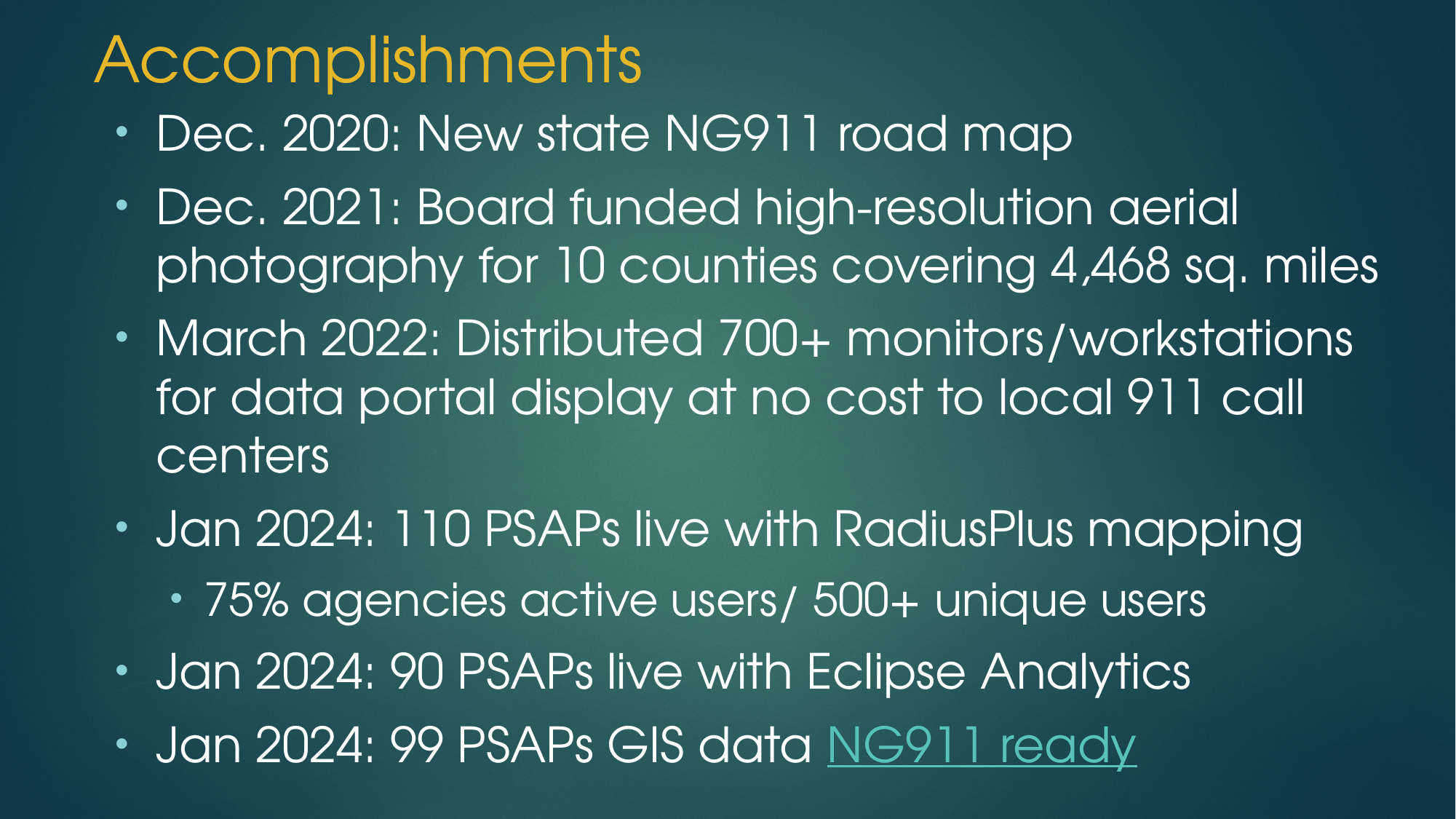

# Accomplishments
Dec. 2020: New state NG911 road map
Dec. 2021: Board funded high-resolution aerial photography for 10 counties covering 4,468 sq. miles
March 2022: Distributed 700+ monitors/workstations for data portal display at no cost to local 911 call centers
Jan 2024: 110 PSAPs live with RadiusPlus mapping
75% agencies active users/ 500+ unique users
Jan 2024: 90 PSAPs live with Eclipse Analytics
Jan 2024: 99 PSAPs GIS data NG911 ready